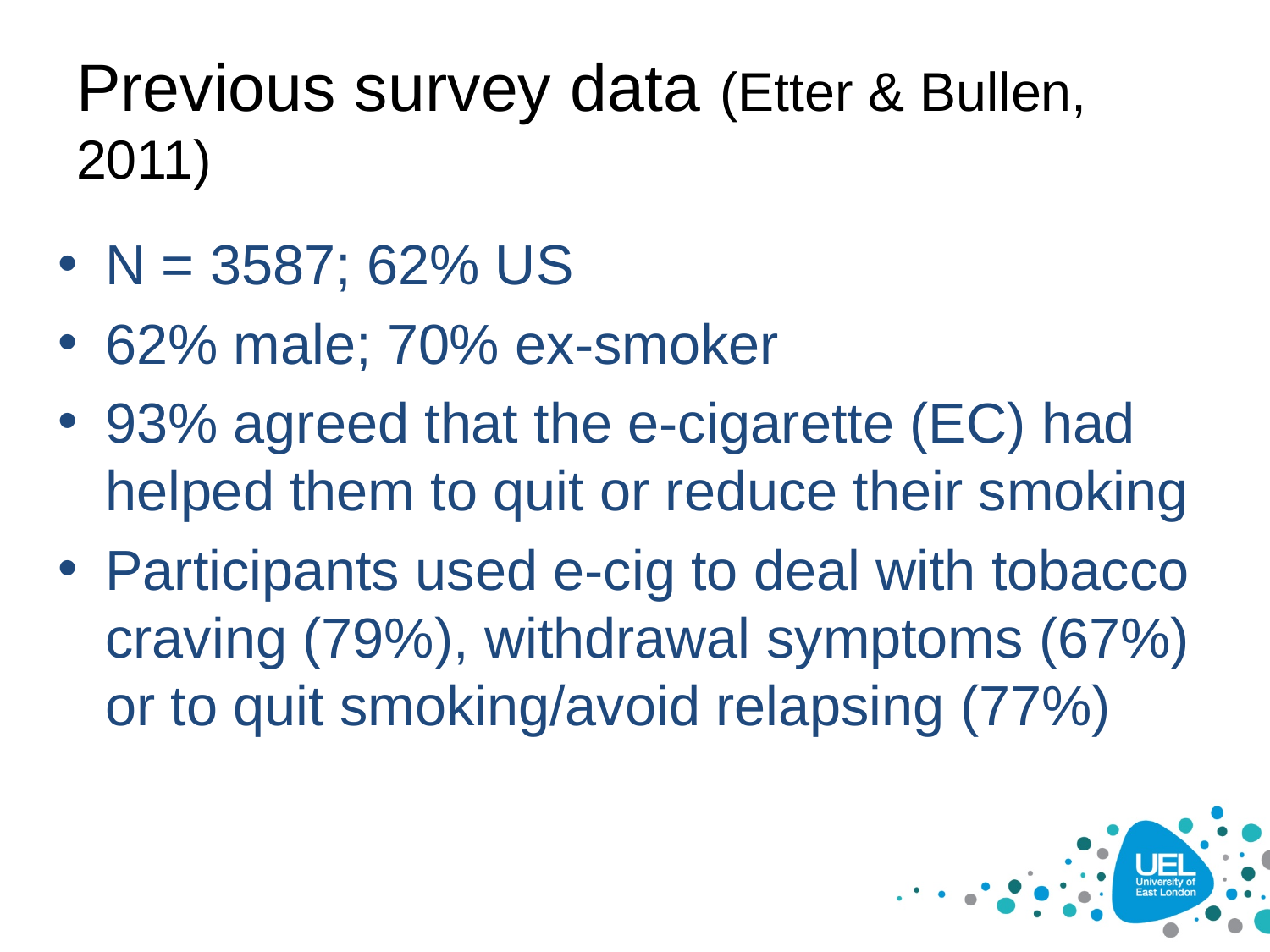

# Previous survey data (Etter & Bullen, 2011)
N = 3587; 62% US
62% male; 70% ex-smoker
93% agreed that the e-cigarette (EC) had helped them to quit or reduce their smoking
Participants used e-cig to deal with tobacco craving (79%), withdrawal symptoms (67%) or to quit smoking/avoid relapsing (77%)